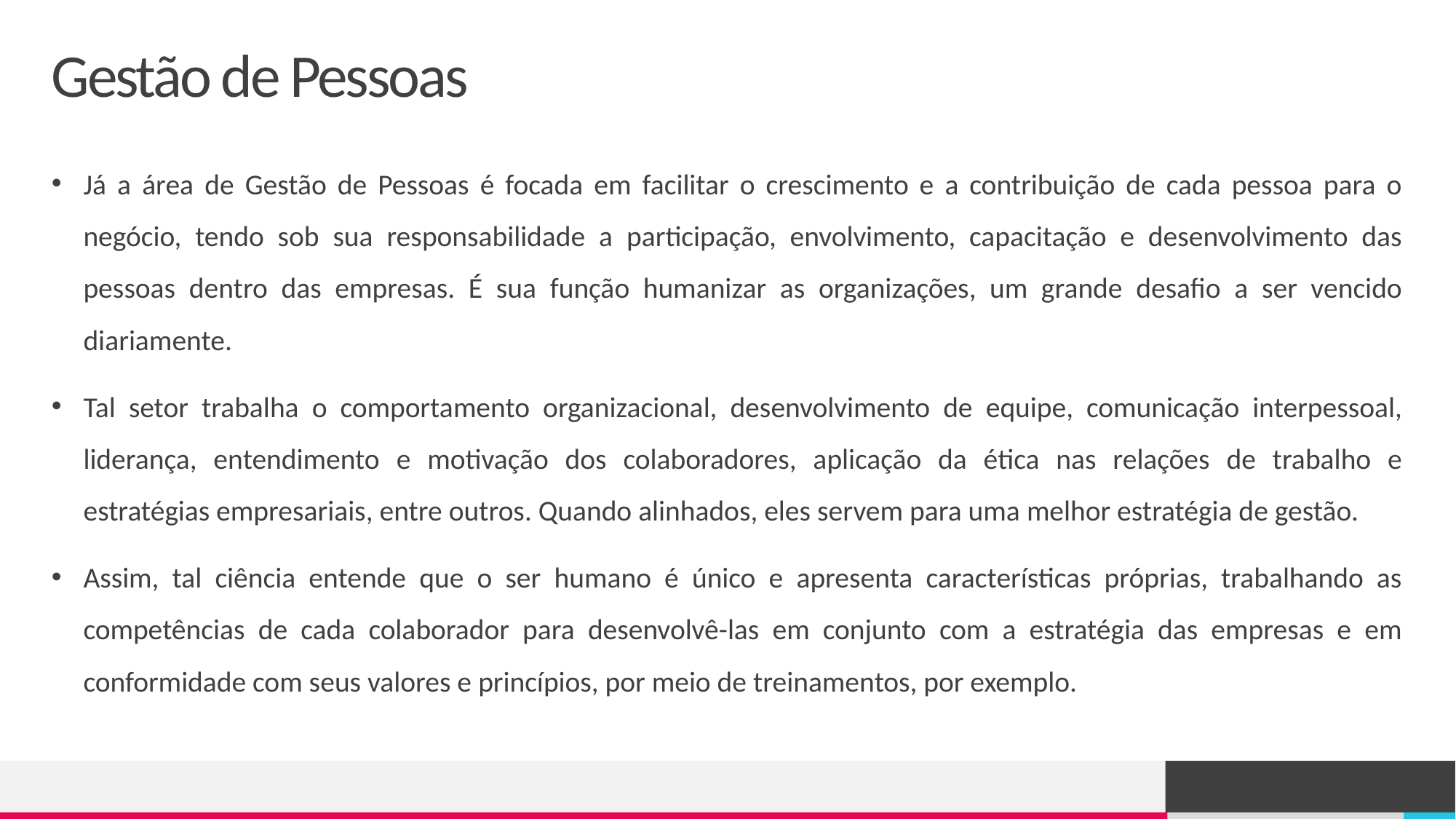

# Gestão de Pessoas
Já a área de Gestão de Pessoas é focada em facilitar o crescimento e a contribuição de cada pessoa para o negócio, tendo sob sua responsabilidade a participação, envolvimento, capacitação e desenvolvimento das pessoas dentro das empresas. É sua função humanizar as organizações, um grande desafio a ser vencido diariamente.
Tal setor trabalha o comportamento organizacional, desenvolvimento de equipe, comunicação interpessoal, liderança, entendimento e motivação dos colaboradores, aplicação da ética nas relações de trabalho e estratégias empresariais, entre outros. Quando alinhados, eles servem para uma melhor estratégia de gestão.
Assim, tal ciência entende que o ser humano é único e apresenta características próprias, trabalhando as competências de cada colaborador para desenvolvê-las em conjunto com a estratégia das empresas e em conformidade com seus valores e princípios, por meio de treinamentos, por exemplo.

30